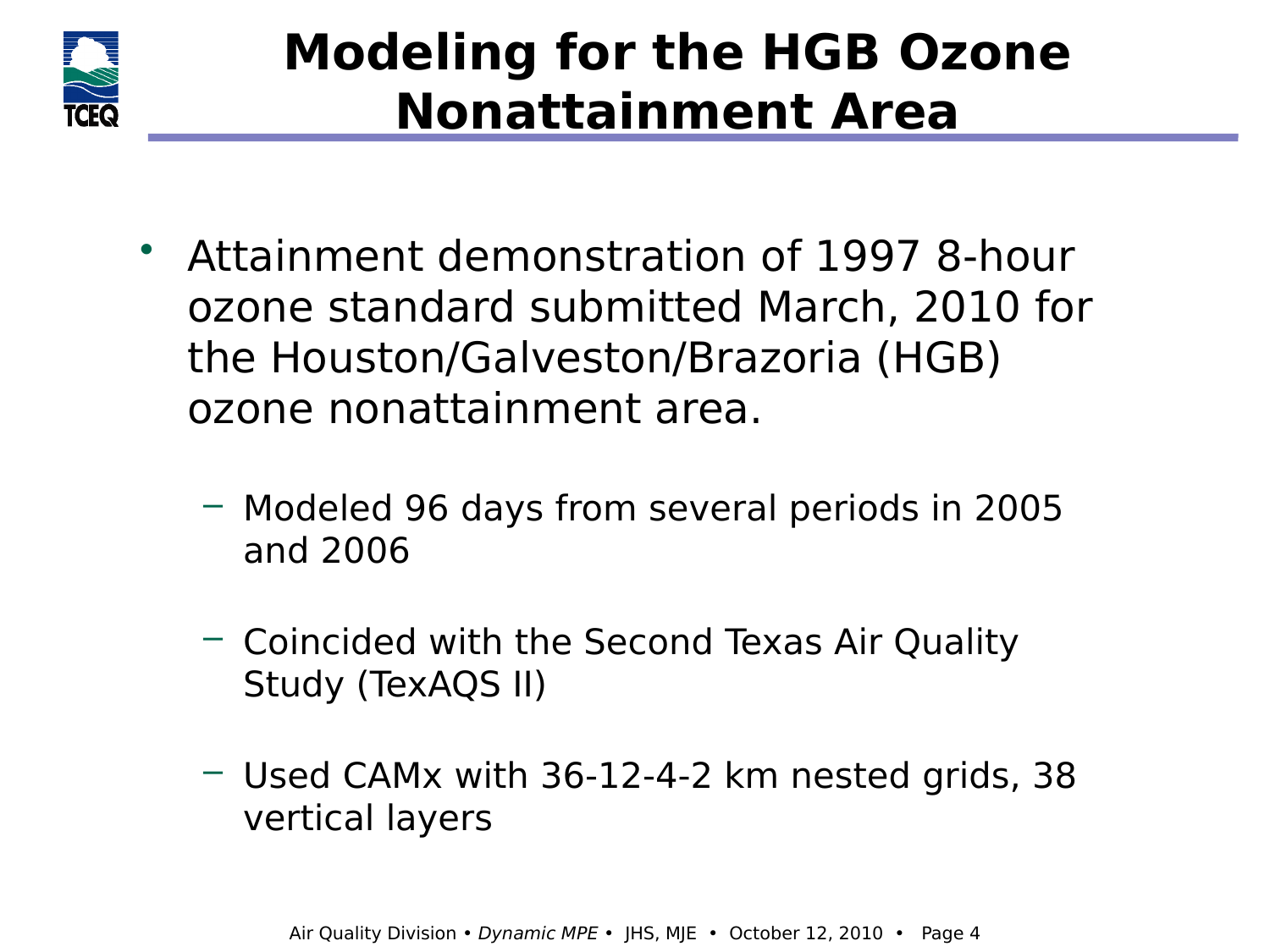

# Modeling for the HGB Ozone Nonattainment Area
Attainment demonstration of 1997 8-hour ozone standard submitted March, 2010 for the Houston/Galveston/Brazoria (HGB) ozone nonattainment area.

Modeled 96 days from several periods in 2005 and 2006

Coincided with the Second Texas Air Quality Study (TexAQS II)

Used CAMx with 36-12-4-2 km nested grids, 38 vertical layers